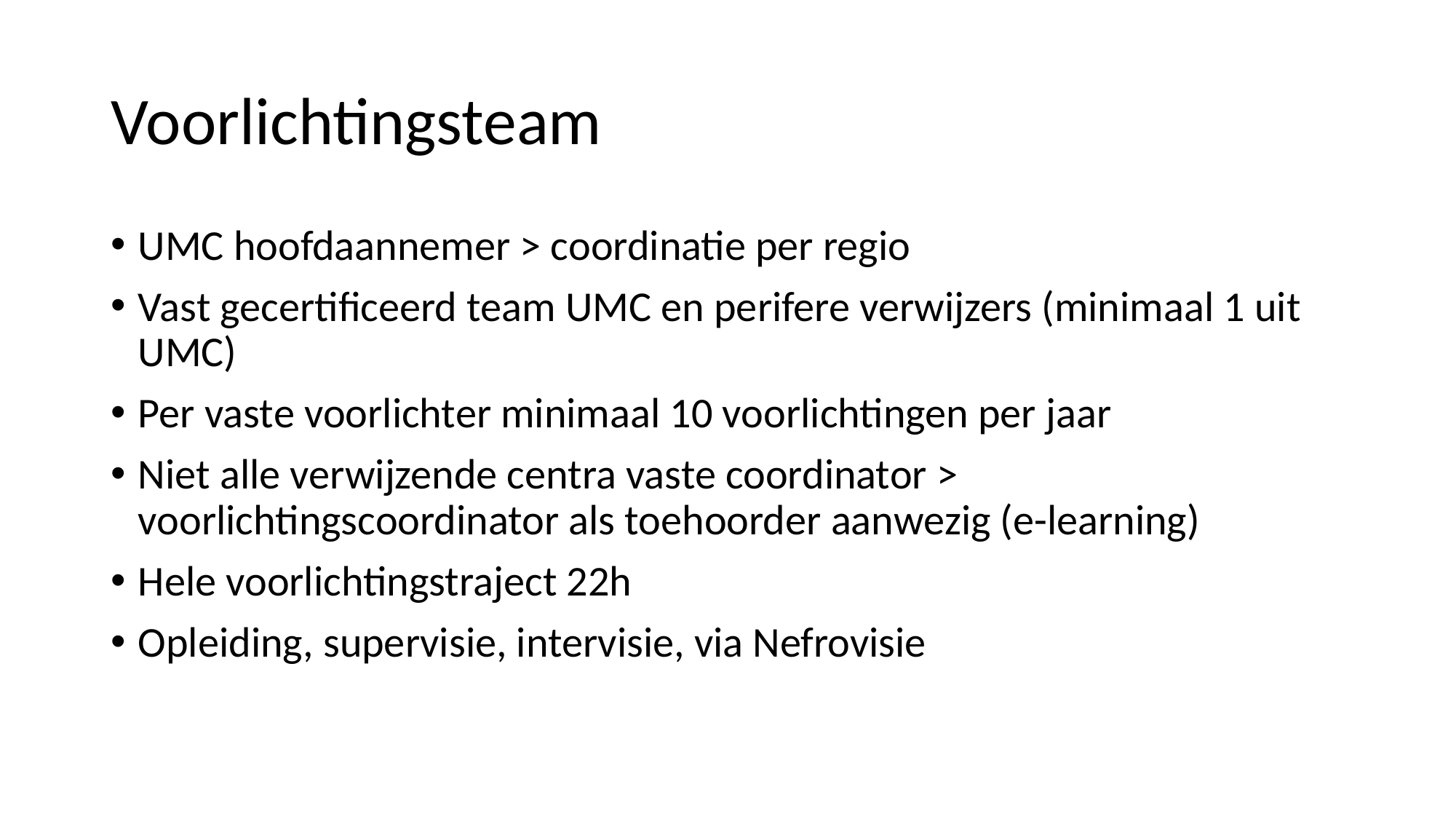

# Voorlichtingsteam
UMC hoofdaannemer > coordinatie per regio
Vast gecertificeerd team UMC en perifere verwijzers (minimaal 1 uit UMC)
Per vaste voorlichter minimaal 10 voorlichtingen per jaar
Niet alle verwijzende centra vaste coordinator > voorlichtingscoordinator als toehoorder aanwezig (e-learning)
Hele voorlichtingstraject 22h
Opleiding, supervisie, intervisie, via Nefrovisie